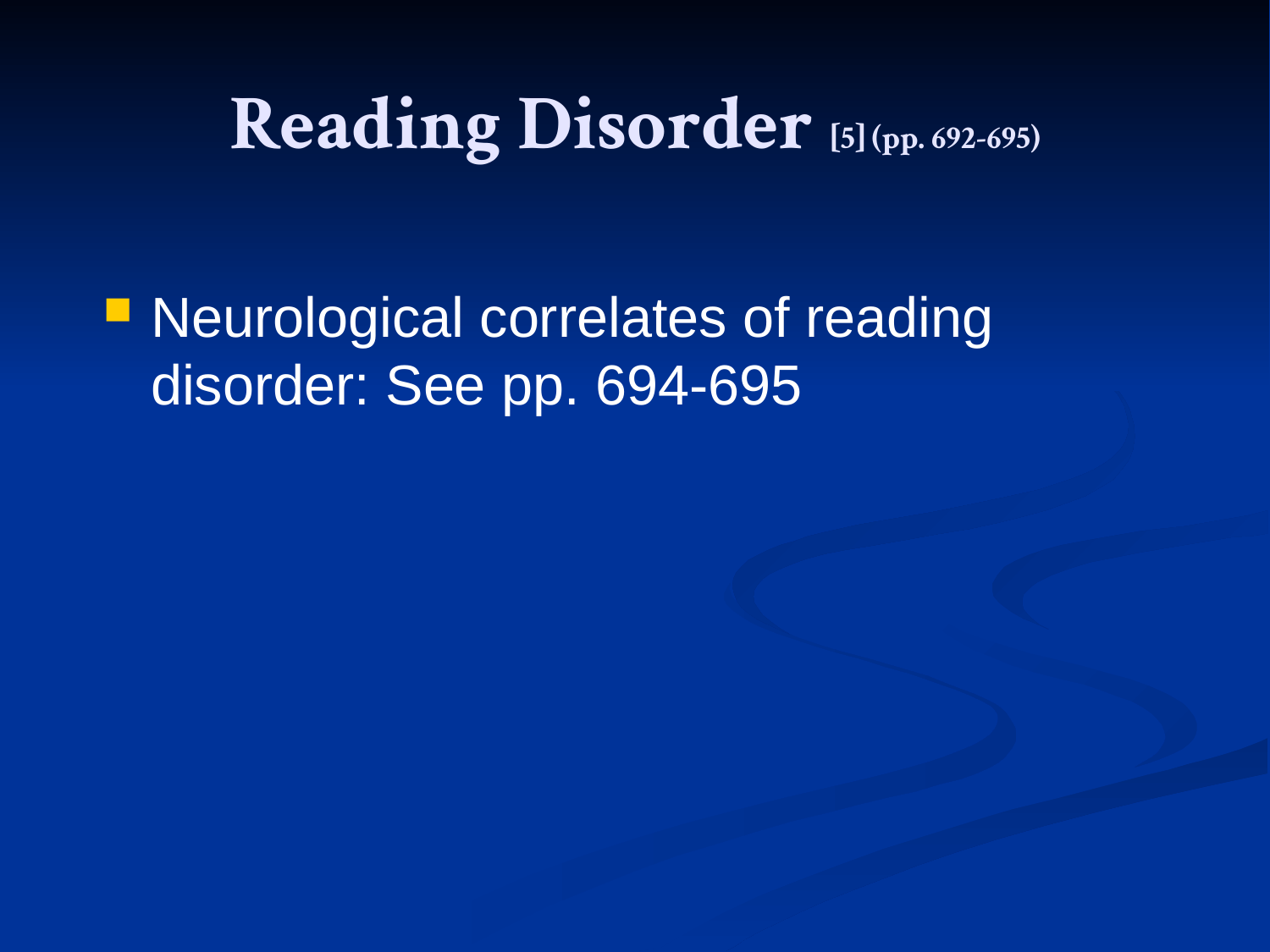

# Reading Disorder [5] (pp. 692-695)
Neurological correlates of reading disorder: See pp. 694-695